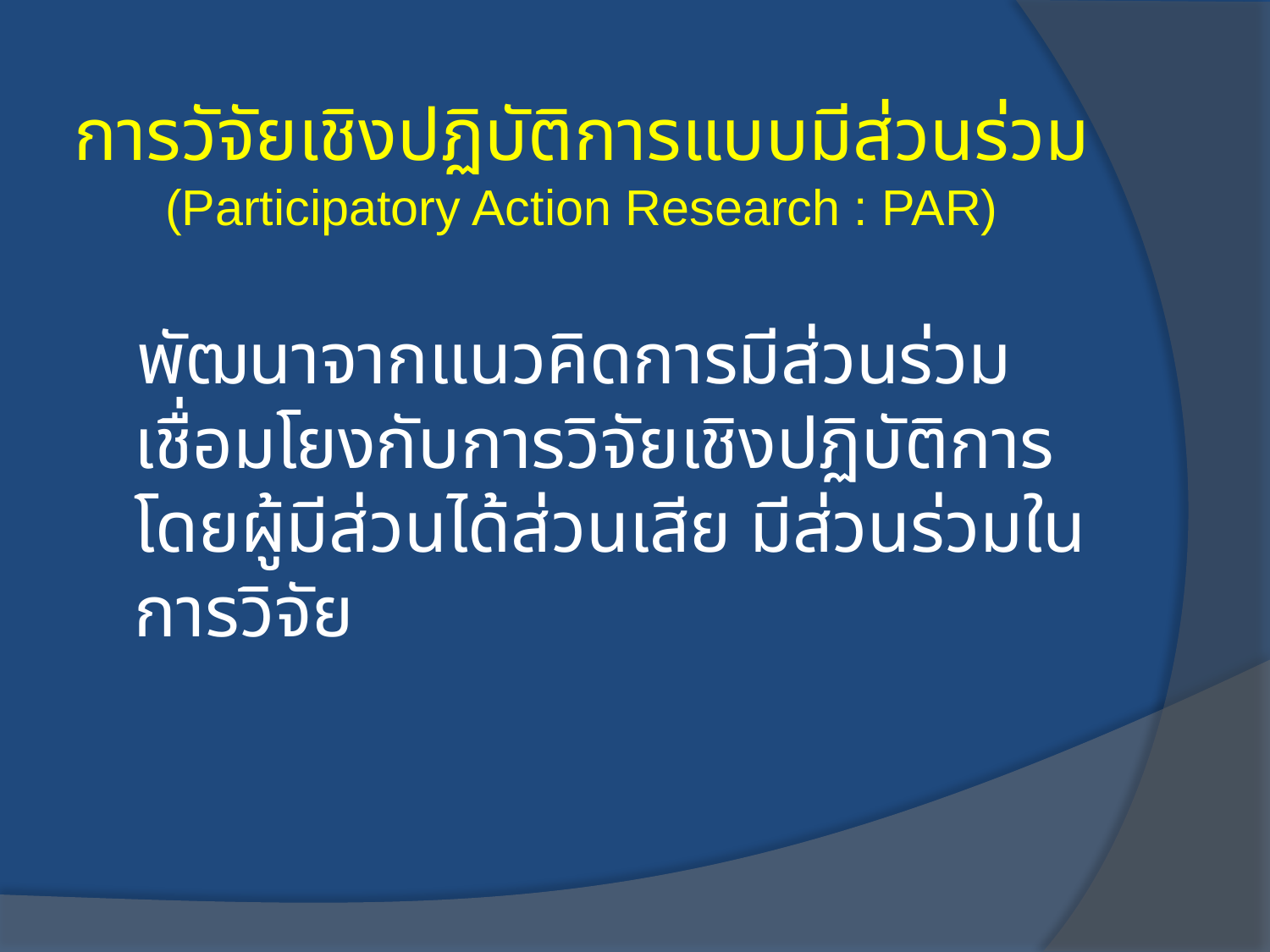

# การวัจัยเชิงปฏิบัติการแบบมีส่วนร่วม (Participatory Action Research : PAR)
   พัฒนาจากแนวคิดการมีส่วนร่วมเชื่อมโยงกับการวิจัยเชิงปฏิบัติการ โดยผู้มีส่วนได้ส่วนเสีย มีส่วนร่วมในการวิจัย